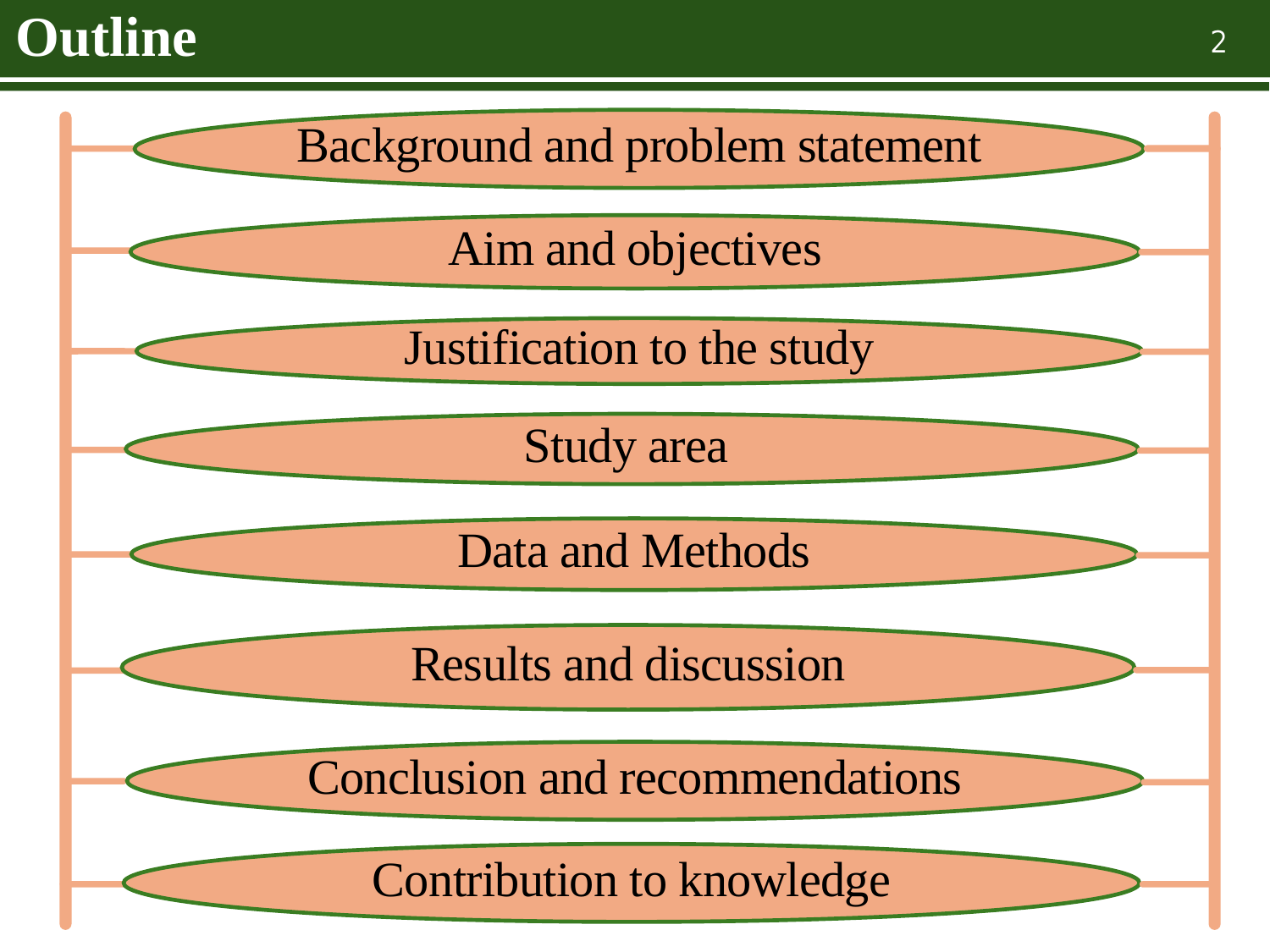

# Outline
2
Background and problem statement

Aim and objectives

Justification to the study

Study area

Data and Methods
Results and discussion

Conclusion and recommendations

Contribution to knowledge